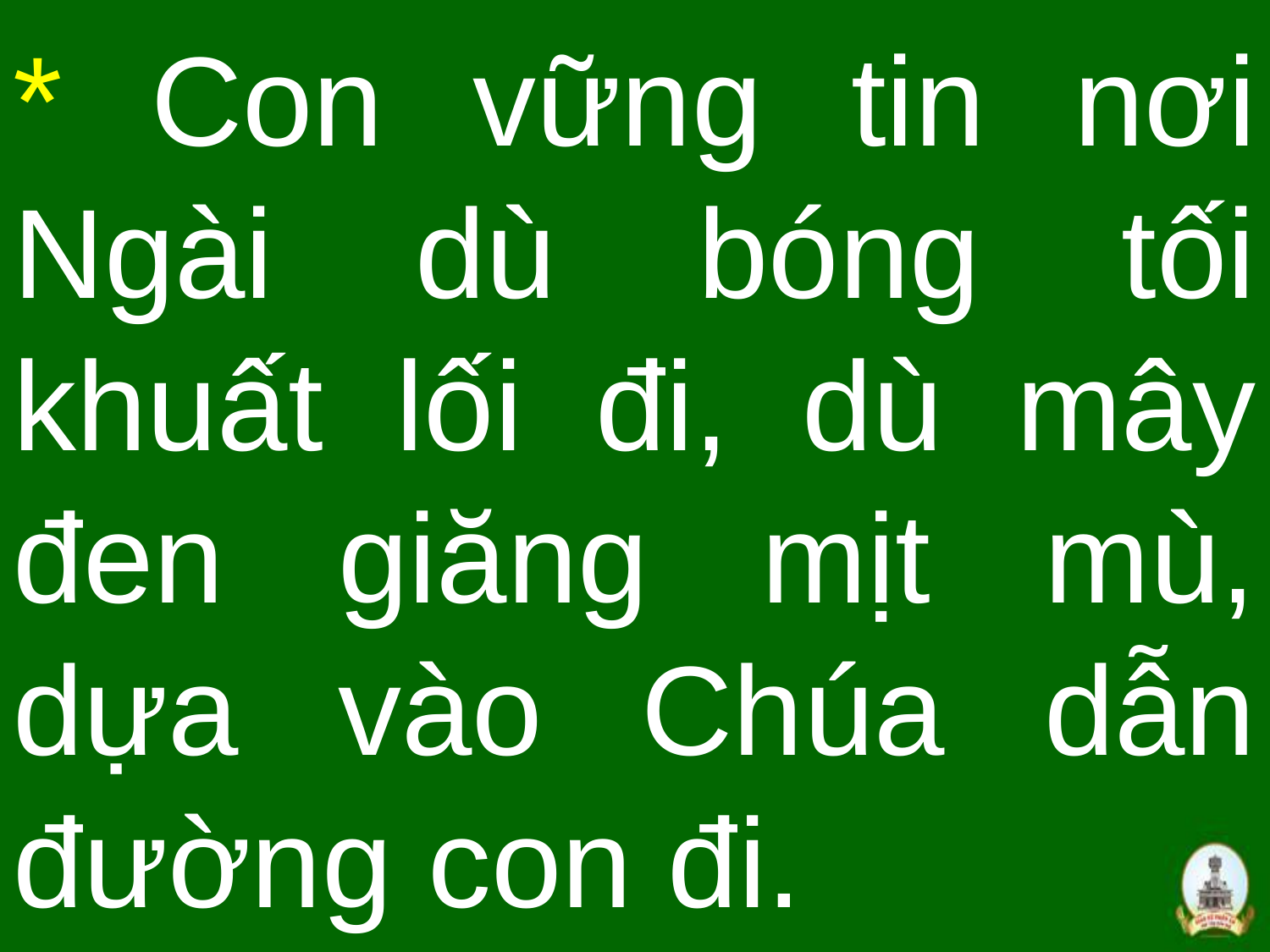

# * Con vững tin nơi Ngài dù bóng tối khuất lối đi, dù mây đen giăng mịt mù, dựa vào Chúa dẫn đường con đi.